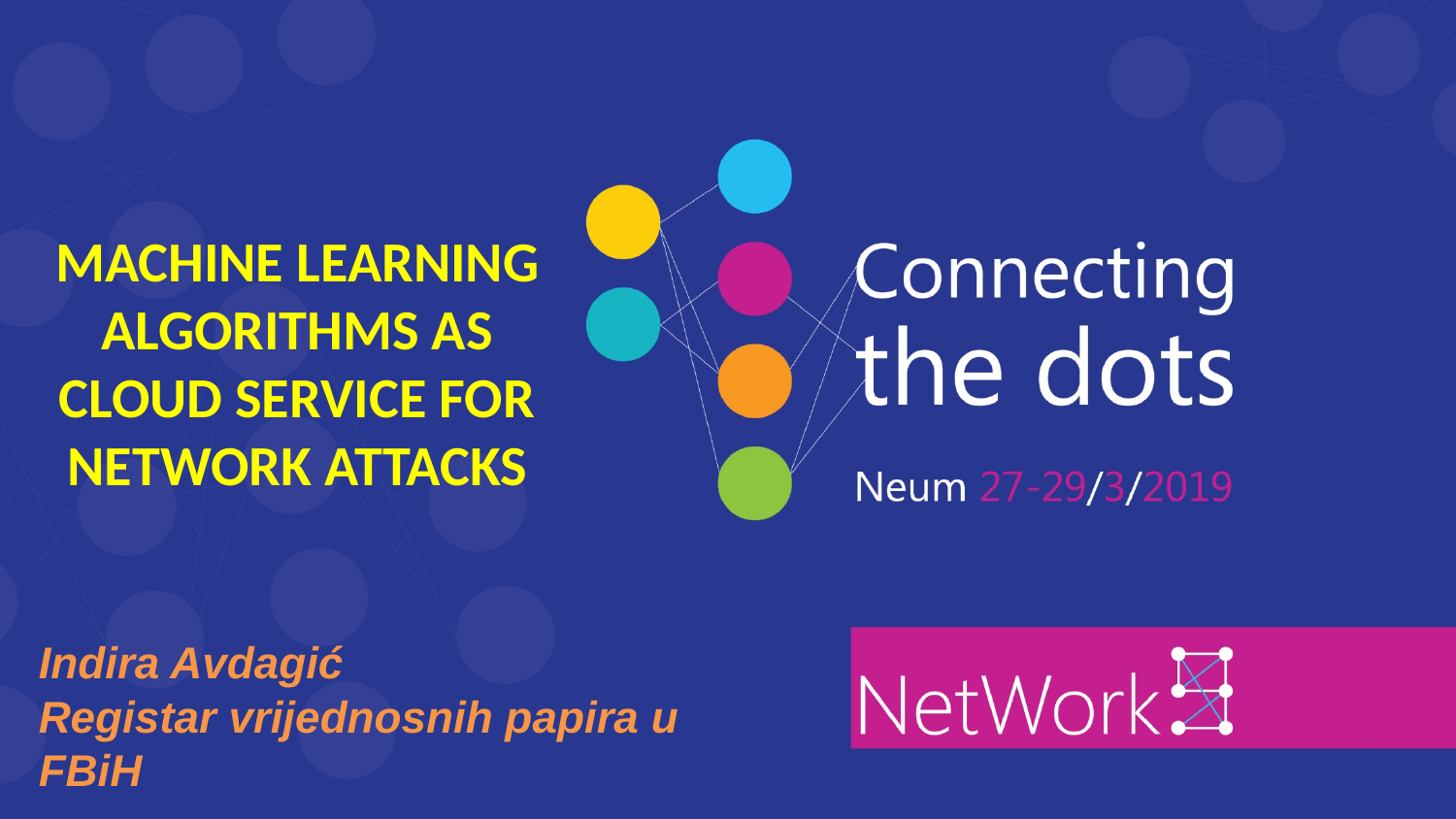

Machine Learning Algorithms as
Cloud Service for Network attacks
Indira Avdagić
Registar vrijednosnih papira u FBiH